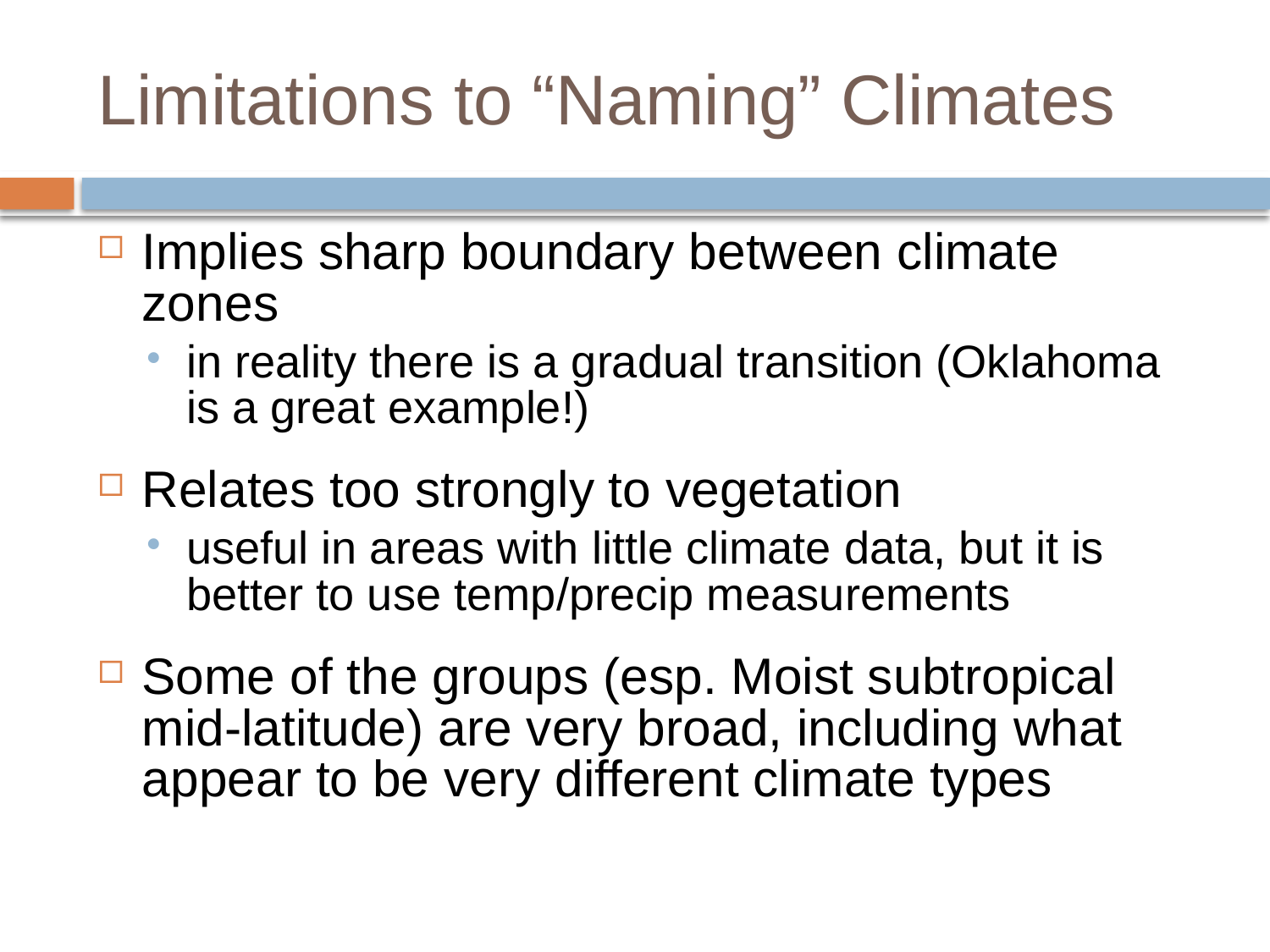

# Limitations to “Naming” Climates
Implies sharp boundary between climate zones
in reality there is a gradual transition (Oklahoma is a great example!)
Relates too strongly to vegetation
useful in areas with little climate data, but it is better to use temp/precip measurements
Some of the groups (esp. Moist subtropical mid-latitude) are very broad, including what appear to be very different climate types